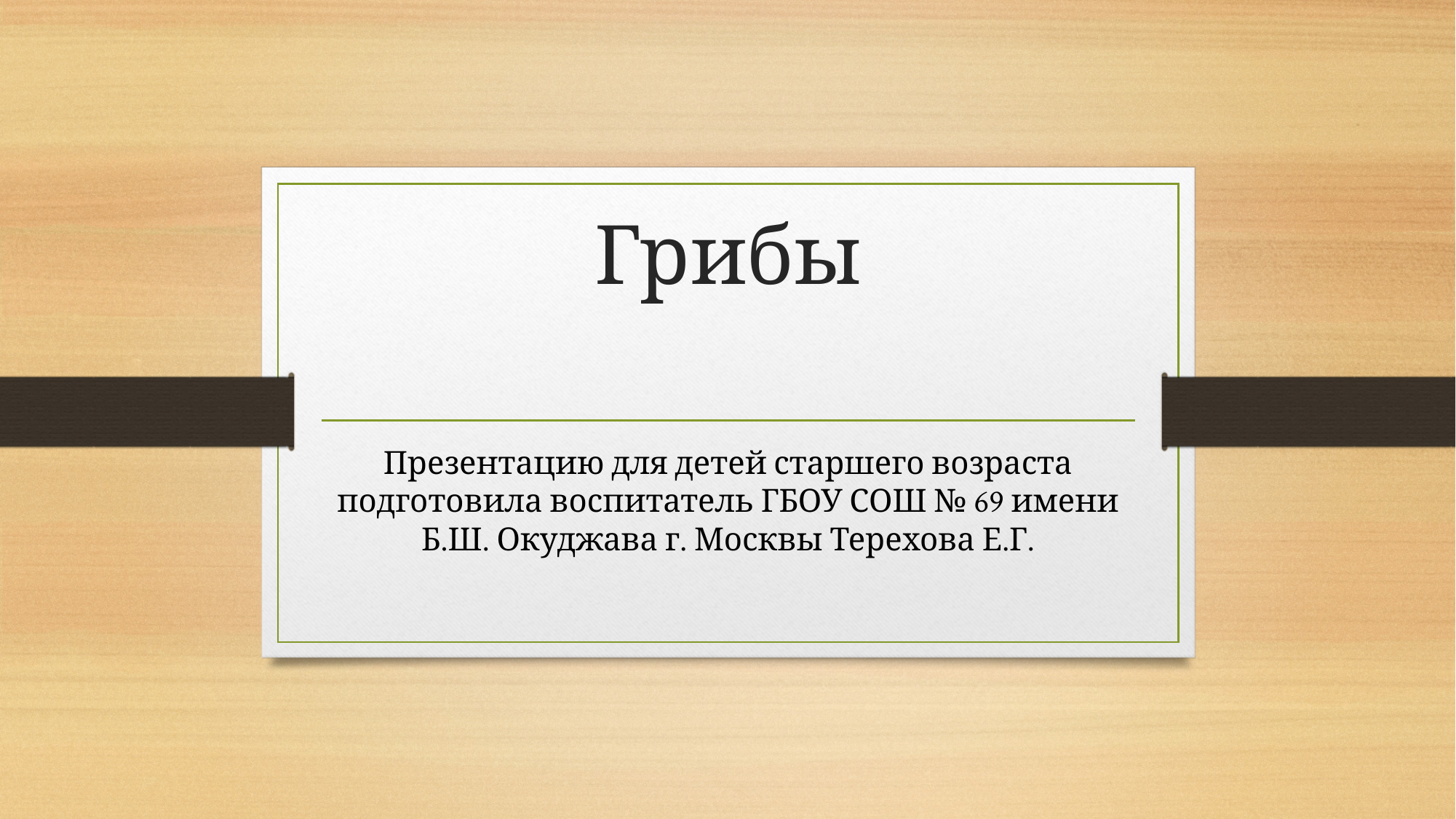

# Грибы
Презентацию для детей старшего возраста подготовила воспитатель ГБОУ СОШ № 69 имени Б.Ш. Окуджава г. Москвы Терехова Е.Г.